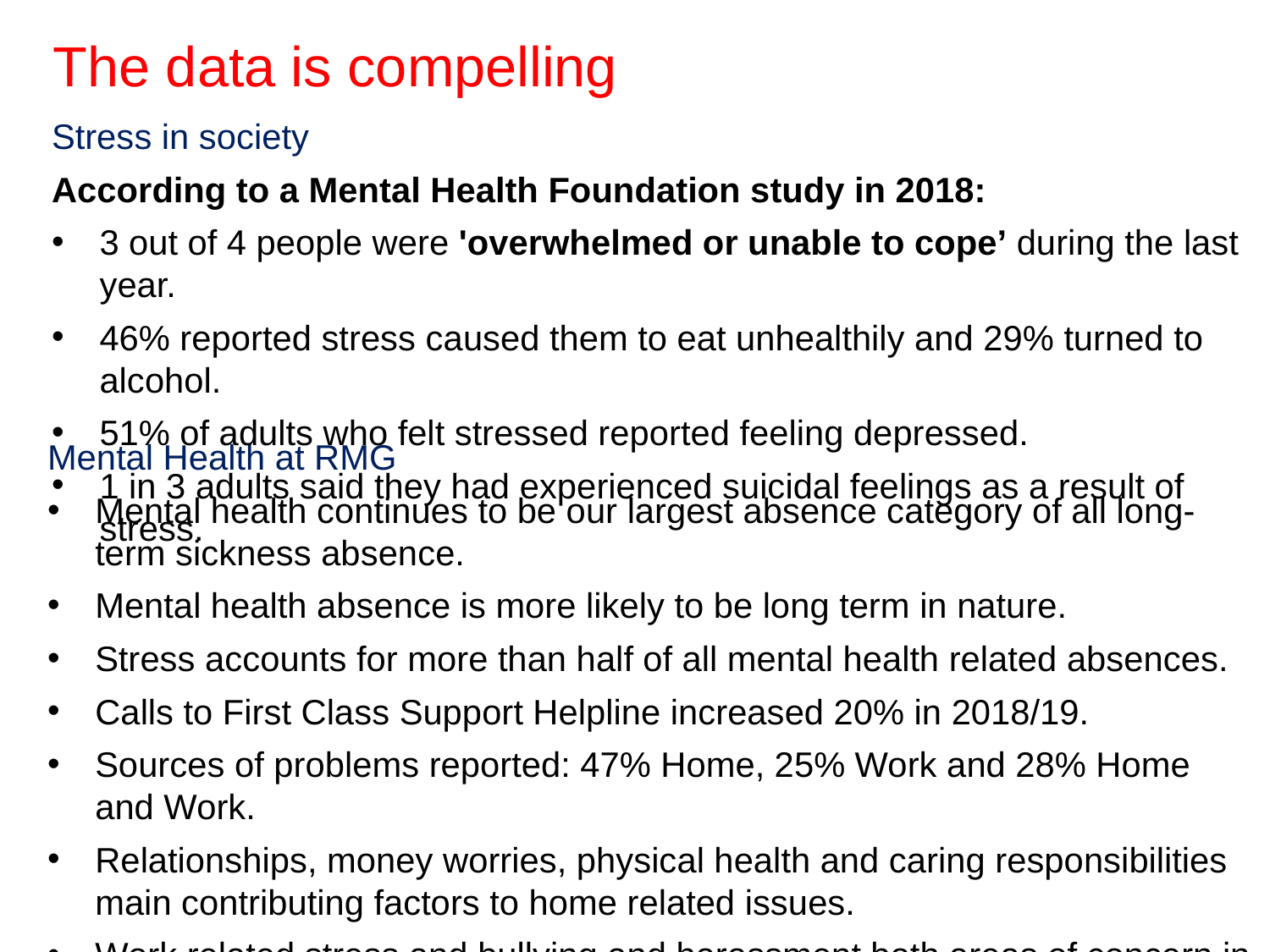

The data is compelling
Stress in society
According to a Mental Health Foundation study in 2018:
3 out of 4 people were 'overwhelmed or unable to cope’ during the last year.
46% reported stress caused them to eat unhealthily and 29% turned to alcohol.
51% of adults who felt stressed reported feeling depressed.
1 in 3 adults said they had experienced suicidal feelings as a result of stress.
Mental Health at RMG
Mental health continues to be our largest absence category of all long-term sickness absence.
Mental health absence is more likely to be long term in nature.
Stress accounts for more than half of all mental health related absences.
Calls to First Class Support Helpline increased 20% in 2018/19.
Sources of problems reported: 47% Home, 25% Work and 28% Home and Work.
Relationships, money worries, physical health and caring responsibilities main contributing factors to home related issues.
Work related stress and bullying and harassment both areas of concern in work.